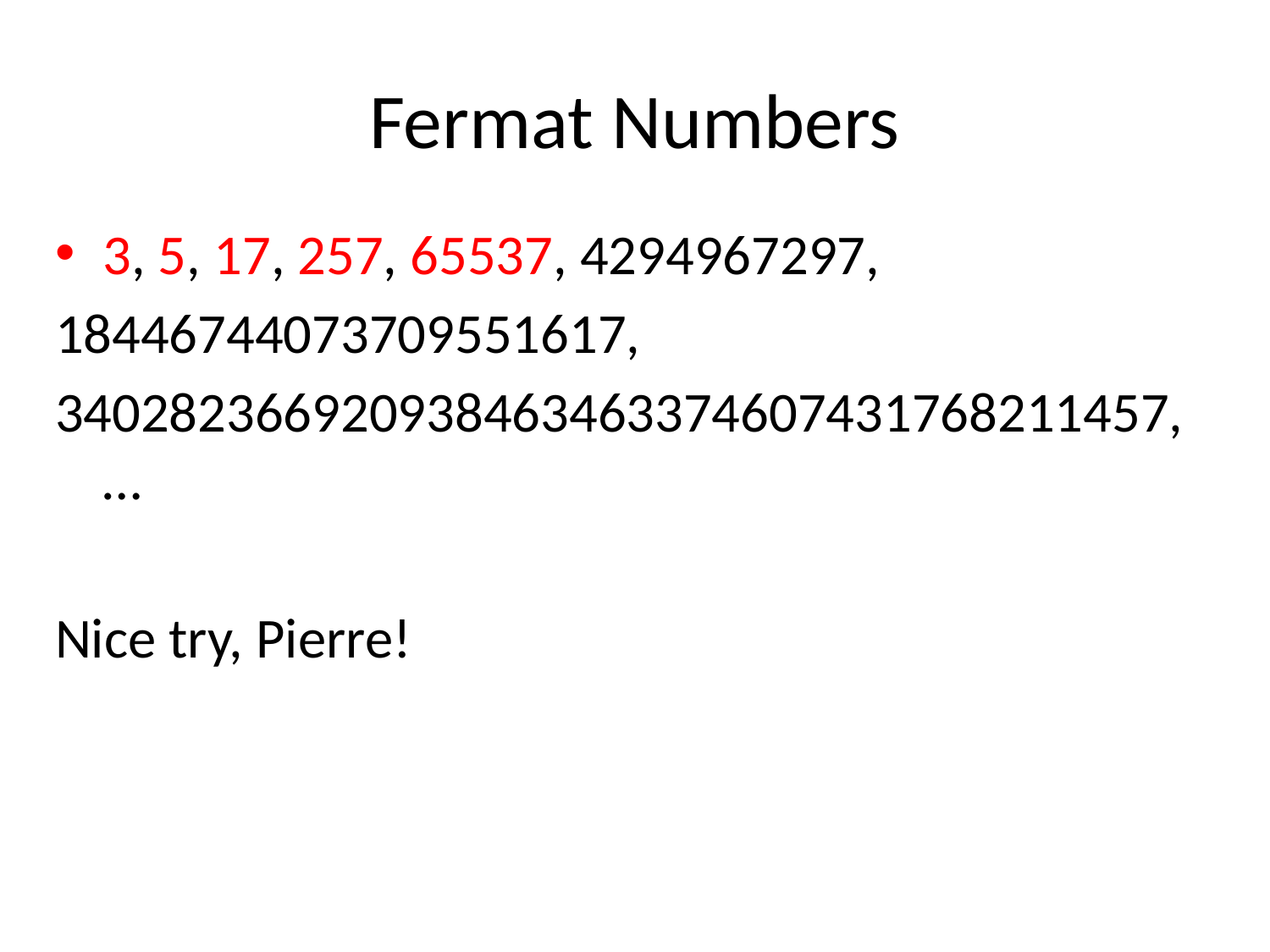

# Fermat Numbers
3, 5, 17, 257, 65537, 4294967297,
18446744073709551617,
340282366920938463463374607431768211457, …

Nice try, Pierre!